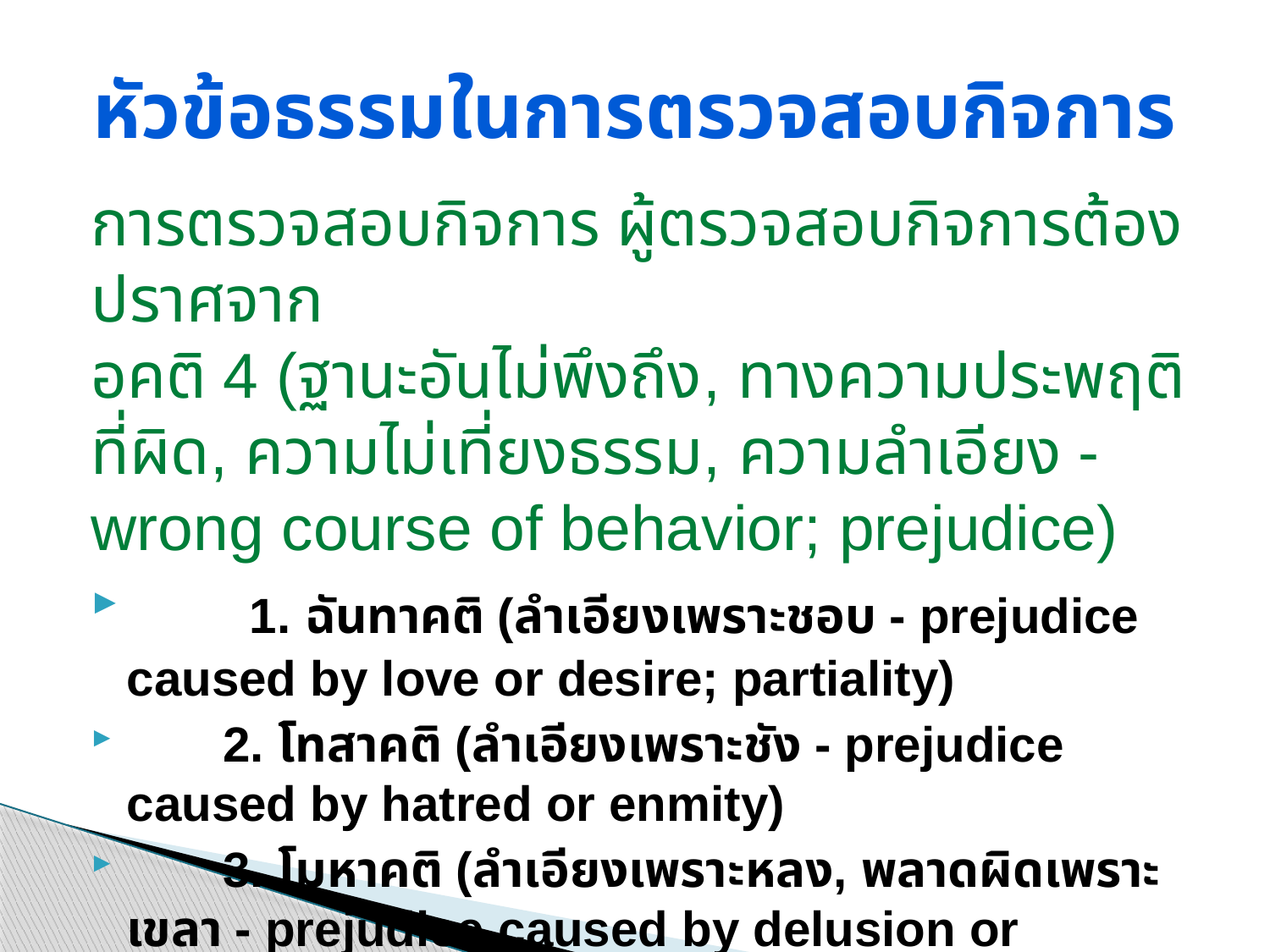

# หัวข้อธรรมในการตรวจสอบกิจการ
การตรวจสอบกิจการ ผู้ตรวจสอบกิจการต้องปราศจาก
อคติ 4 (ฐานะอันไม่พึงถึง, ทางความประพฤติที่ผิด, ความไม่เที่ยงธรรม, ความลำเอียง - wrong course of behavior; prejudice)
       1. ฉันทาคติ (ลำเอียงเพราะชอบ - prejudice caused by love or desire; partiality)
       2. โทสาคติ (ลำเอียงเพราะชัง - prejudice caused by hatred or enmity)
       3. โมหาคติ (ลำเอียงเพราะหลง, พลาดผิดเพราะเขลา - prejudice caused by delusion or stupidity)
       4. ภยาคติ (ลำเอียงเพราะกลัว - prejudice caused by fear)